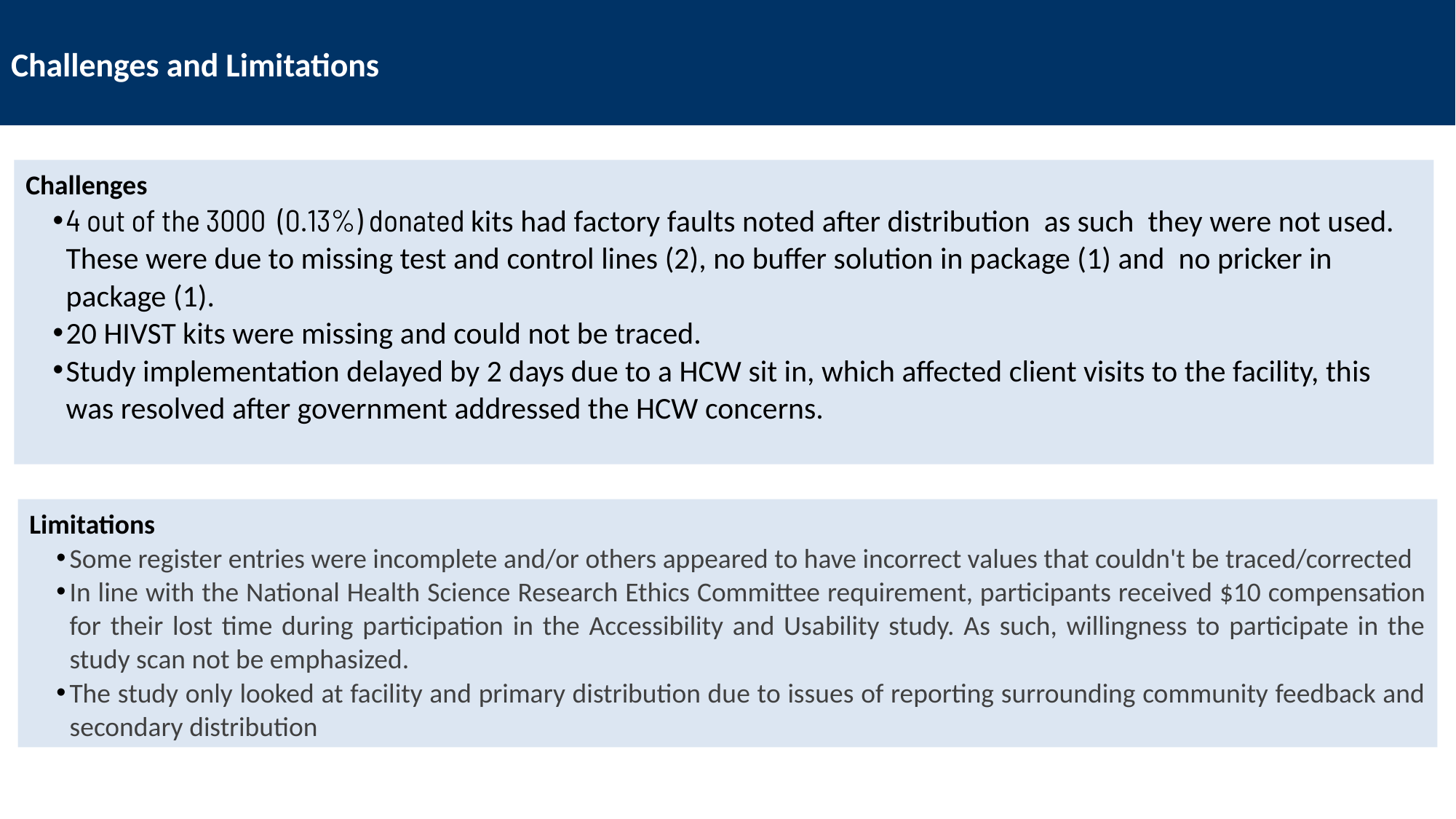

# Challenges and Limitations
Challenges
4 out of the 3000  (0.13%) donated kits had factory faults noted after distribution  as such  they were not used. These were due to missing test and control lines (2), no buffer solution in package (1) and  no pricker in package (1).
20 HIVST kits were missing and could not be traced.
Study implementation delayed by 2 days due to a HCW sit in, which affected client visits to the facility, this was resolved after government addressed the HCW concerns.

Limitations
Some register entries were incomplete and/or others appeared to have incorrect values that couldn't be traced/corrected
In line with the National Health Science Research Ethics Committee requirement, participants received $10 compensation for their lost time during participation in the Accessibility and Usability study. As such, willingness to participate in the study scan not be emphasized.
The study only looked at facility and primary distribution due to issues of reporting surrounding community feedback and secondary distribution